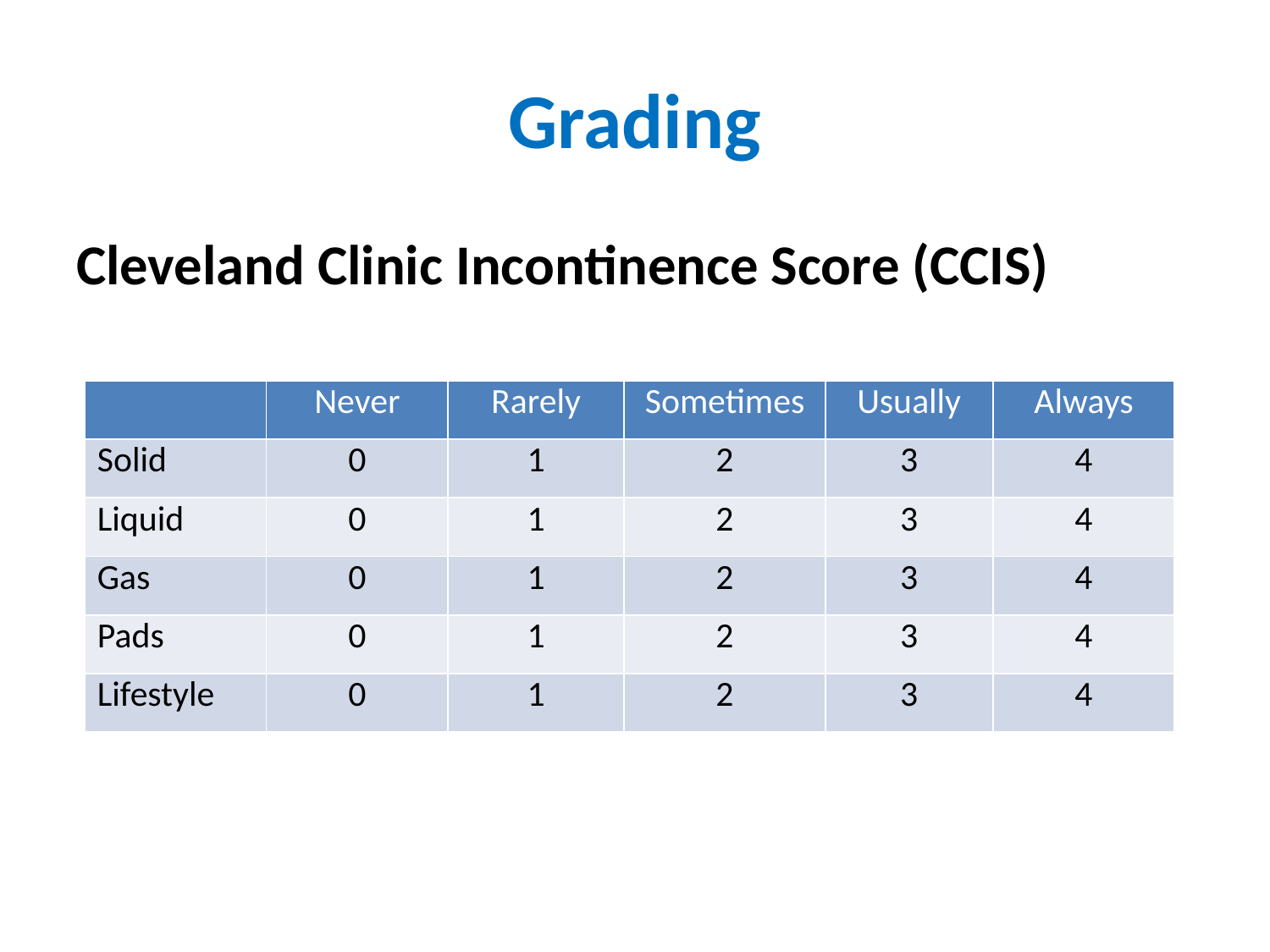

# Grading
Cleveland Clinic Incontinence Score (CCIS)
|  | Never | Rarely | Sometimes | Usually | Always |
| --- | --- | --- | --- | --- | --- |
| Solid | 0 | 1 | 2 | 3 | 4 |
| Liquid | 0 | 1 | 2 | 3 | 4 |
| Gas | 0 | 1 | 2 | 3 | 4 |
| Pads | 0 | 1 | 2 | 3 | 4 |
| Lifestyle | 0 | 1 | 2 | 3 | 4 |